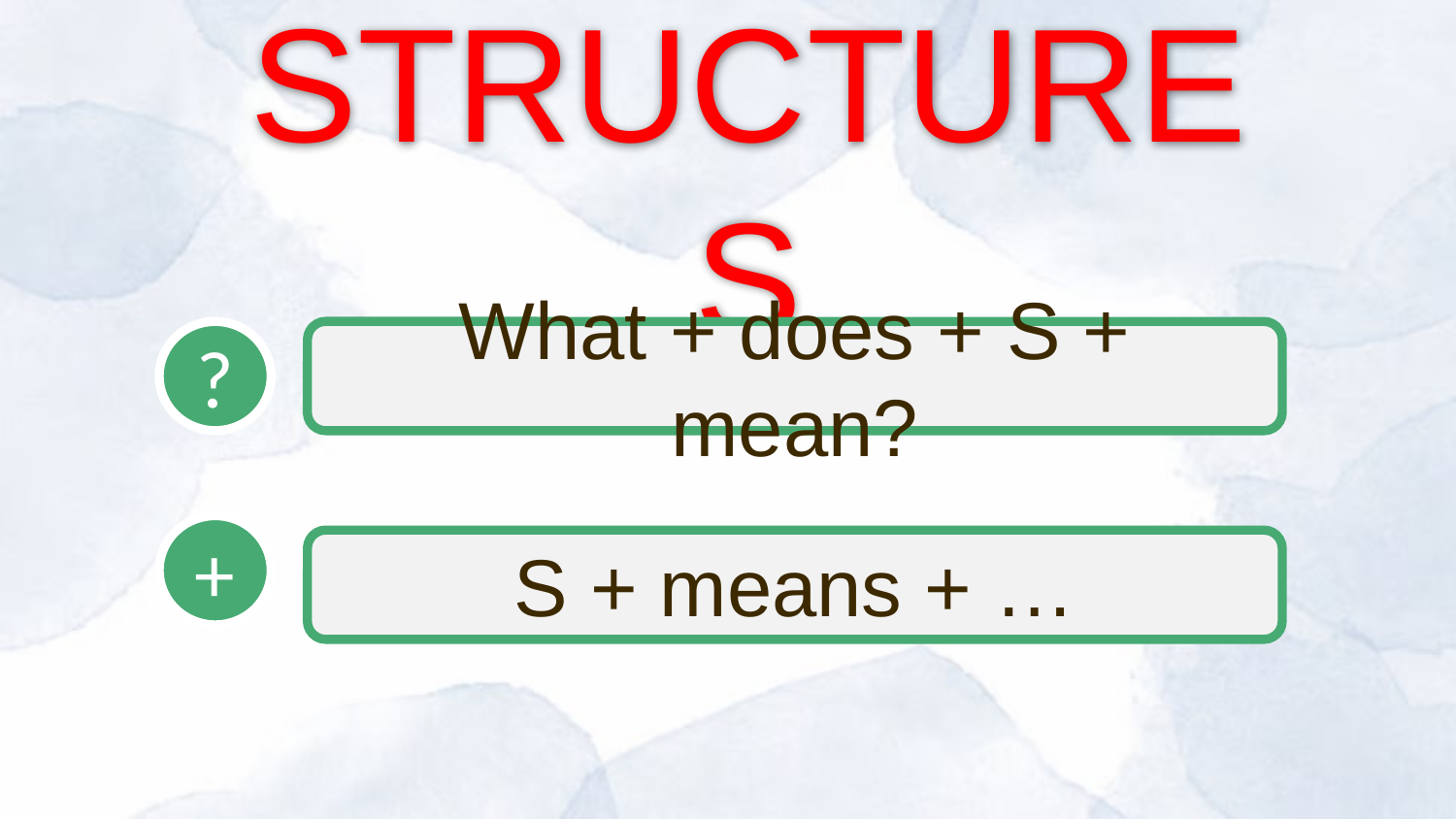

STRUCTURES
?
What + does + S + mean?
+
S + means + …